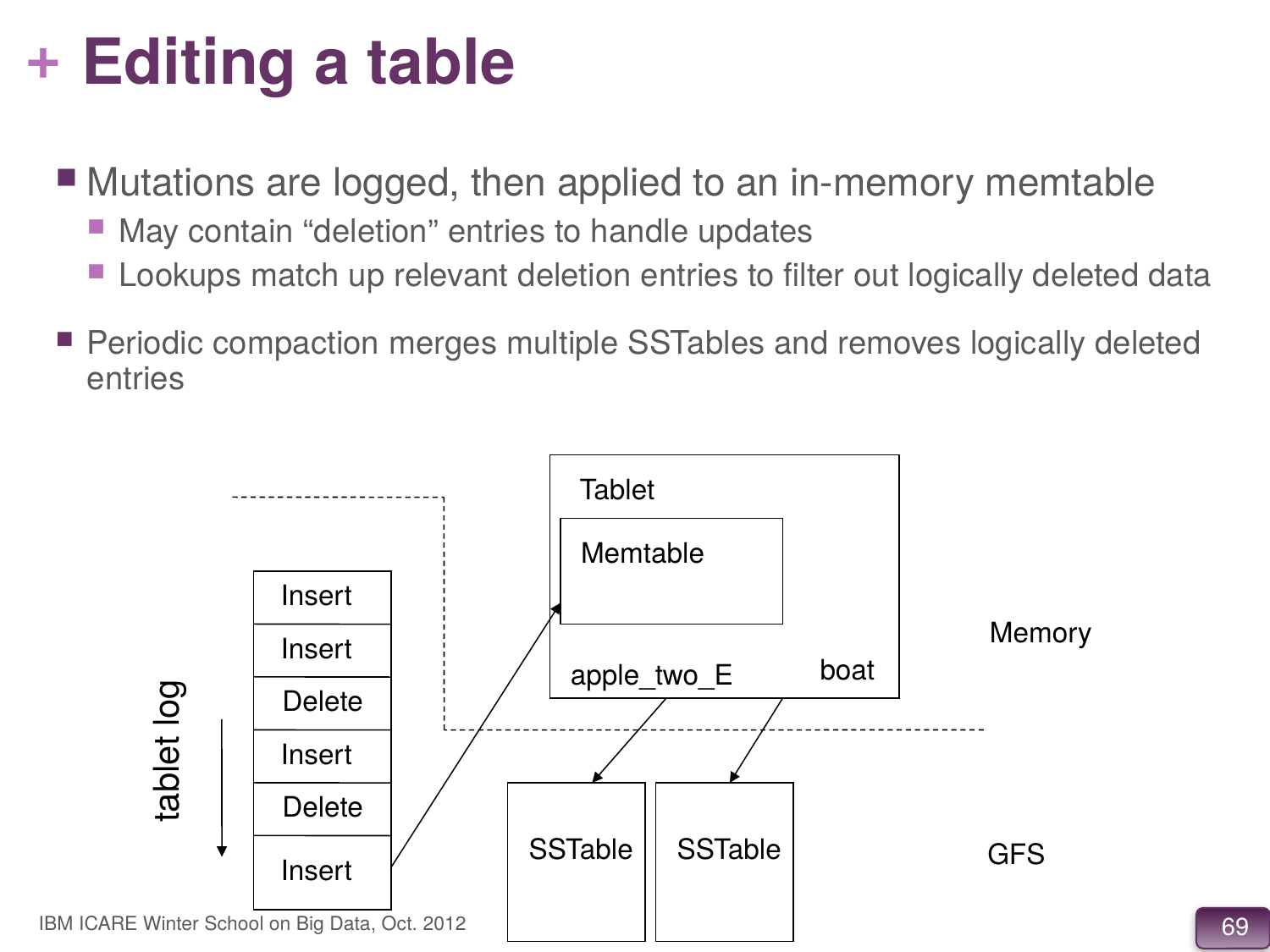

# Editing a table
Mutations are logged, then applied to an in-memory memtable
May contain “deletion” entries to handle updates
Lookups match up relevant deletion entries to filter out logically deleted data
Periodic compaction merges multiple SSTables and removes logically deleted entries

Tablet

Memtable

Insert

Memory

Insert
boat
apple_two_E

Delete

tablet log

Insert

Delete

SSTable
SSTable
GFS

Insert
IBM ICARE Winter School on Big Data, Oct. 2012